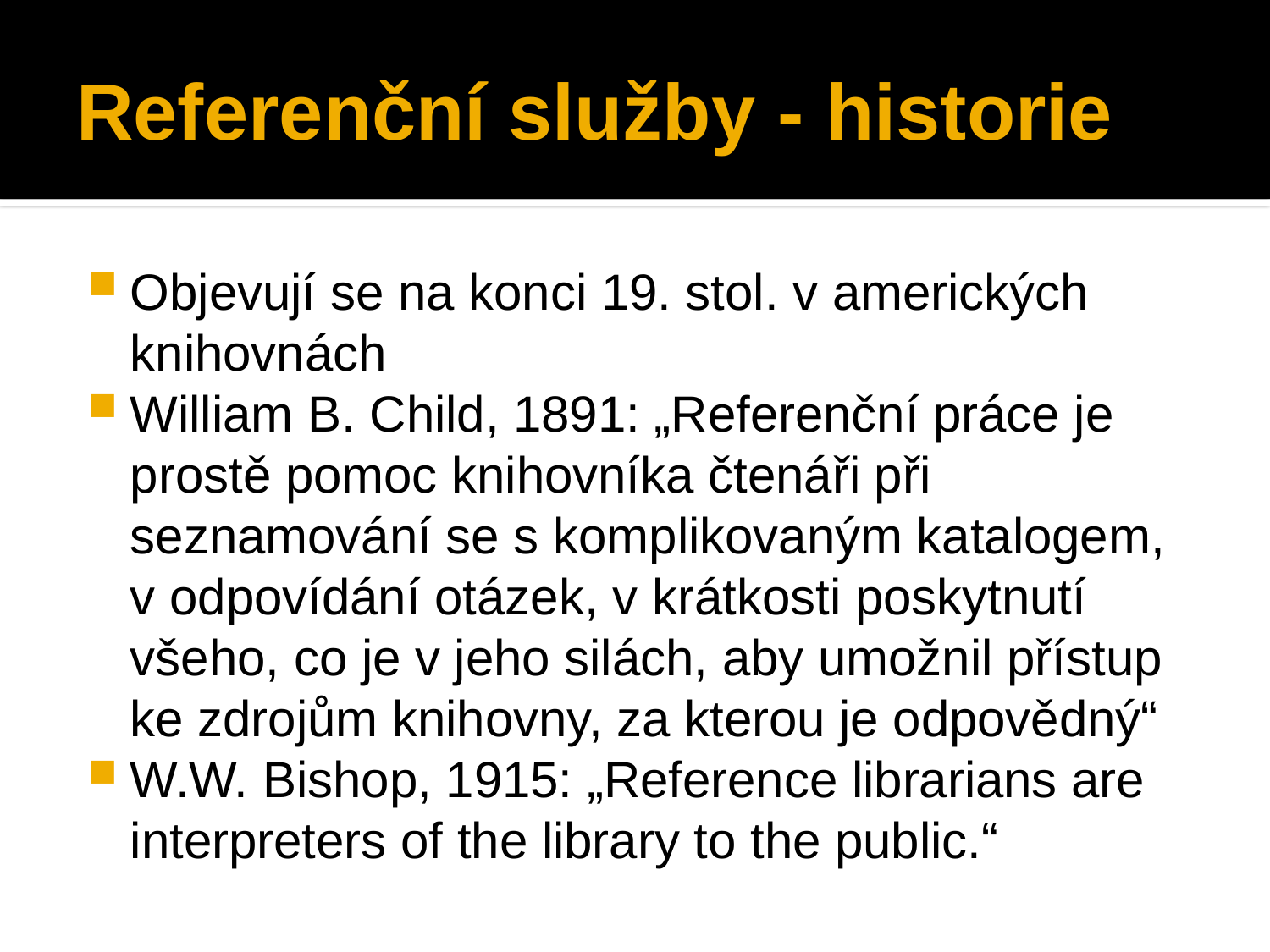

# Referenční služby - historie
Objevují se na konci 19. stol. v amerických knihovnách
William B. Child, 1891: „Referenční práce je prostě pomoc knihovníka čtenáři při seznamování se s komplikovaným katalogem, v odpovídání otázek, v krátkosti poskytnutí všeho, co je v jeho silách, aby umožnil přístup ke zdrojům knihovny, za kterou je odpovědný“
W.W. Bishop, 1915: „Reference librarians are interpreters of the library to the public.“